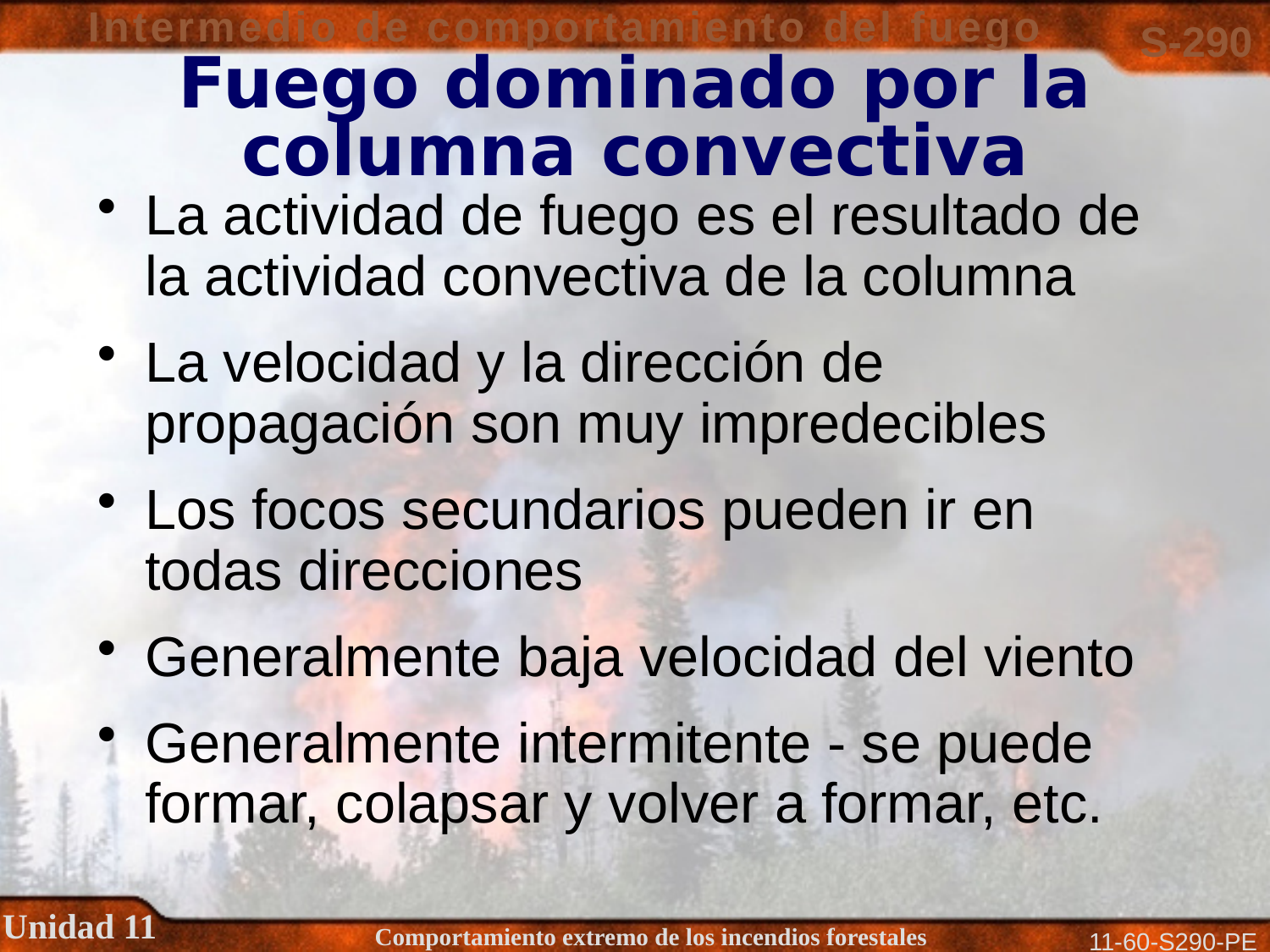

Fuego dominado por la columna convectiva
La actividad de fuego es el resultado de la actividad convectiva de la columna
La velocidad y la dirección de propagación son muy impredecibles
Los focos secundarios pueden ir en todas direcciones
Generalmente baja velocidad del viento
Generalmente intermitente - se puede formar, colapsar y volver a formar, etc.